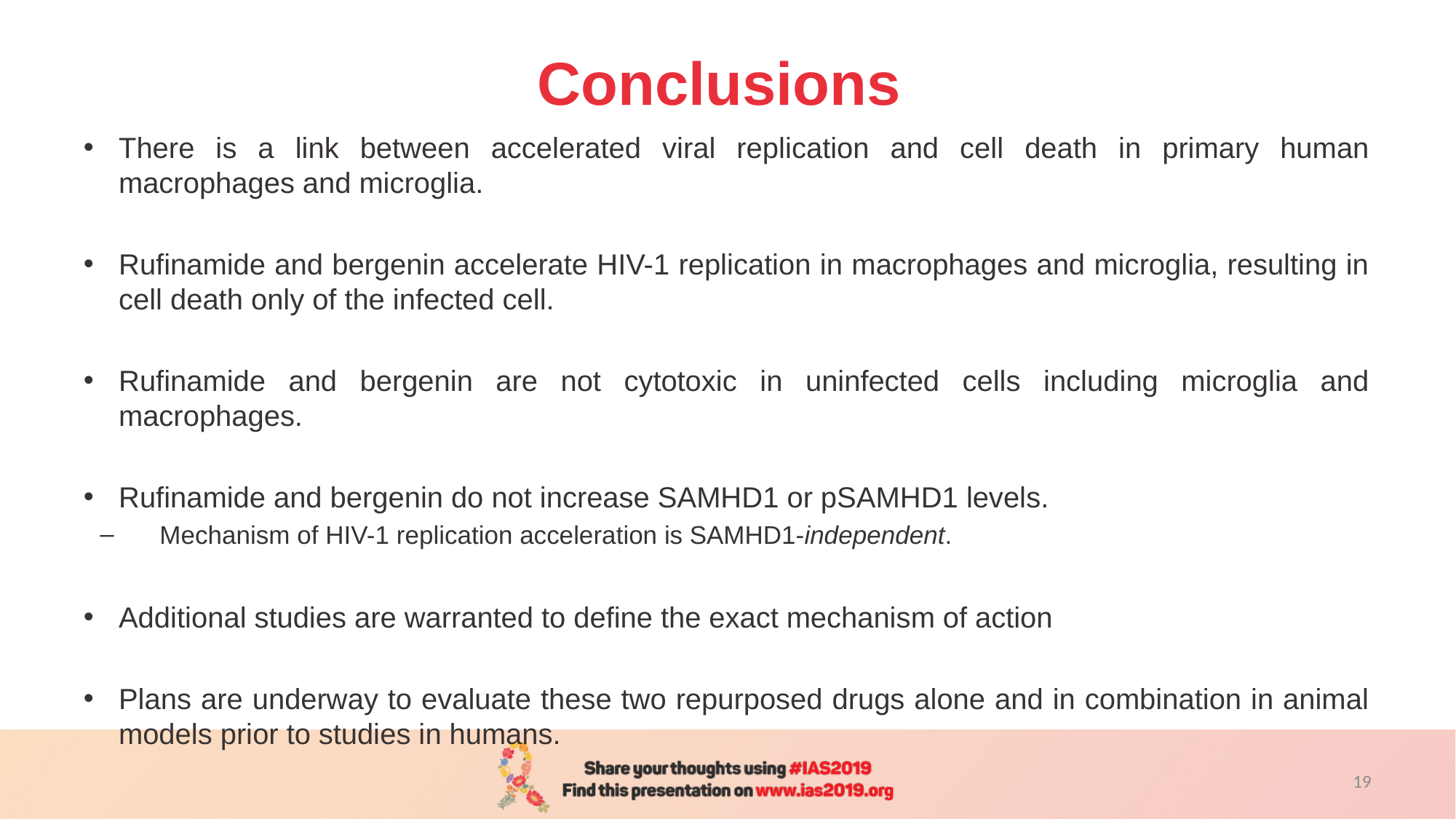

# Conclusions
There is a link between accelerated viral replication and cell death in primary human macrophages and microglia.

Rufinamide and bergenin accelerate HIV-1 replication in macrophages and microglia, resulting in cell death only of the infected cell.

Rufinamide and bergenin are not cytotoxic in uninfected cells including microglia and macrophages.

Rufinamide and bergenin do not increase SAMHD1 or pSAMHD1 levels.
Mechanism of HIV-1 replication acceleration is SAMHD1-independent.

Additional studies are warranted to define the exact mechanism of action

Plans are underway to evaluate these two repurposed drugs alone and in combination in animal models prior to studies in humans.

19